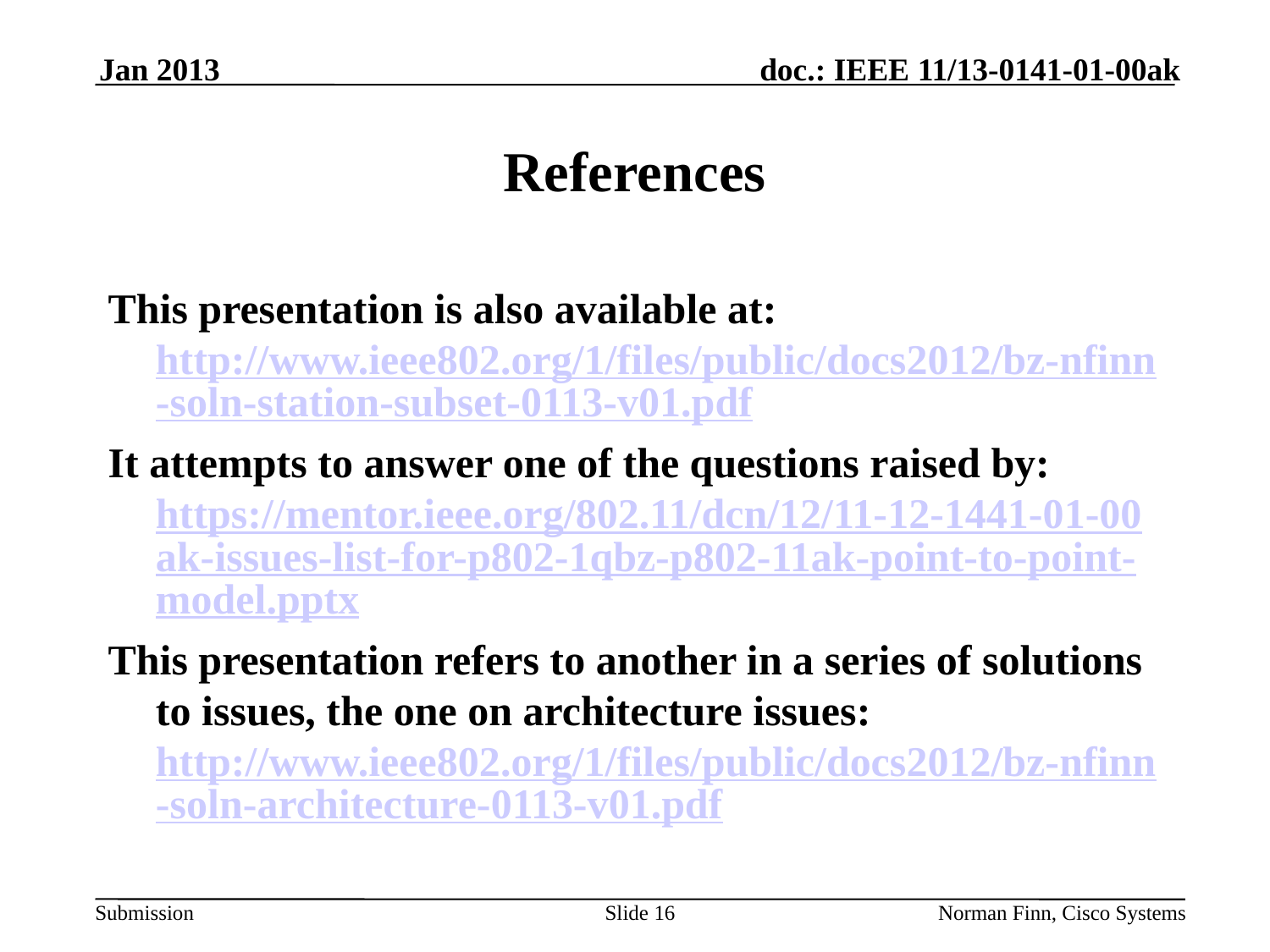

Jan 2013
# References
This presentation is also available at:
http://www.ieee802.org/1/files/public/docs2012/bz-nfinn-soln-station-subset-0113-v01.pdf
It attempts to answer one of the questions raised by: https://mentor.ieee.org/802.11/dcn/12/11-12-1441-01-00ak-issues-list-for-p802-1qbz-p802-11ak-point-to-point-model.pptx
This presentation refers to another in a series of solutions to issues, the one on architecture issues:
http://www.ieee802.org/1/files/public/docs2012/bz-nfinn-soln-architecture-0113-v01.pdf

Slide 16
Norman Finn, Cisco Systems